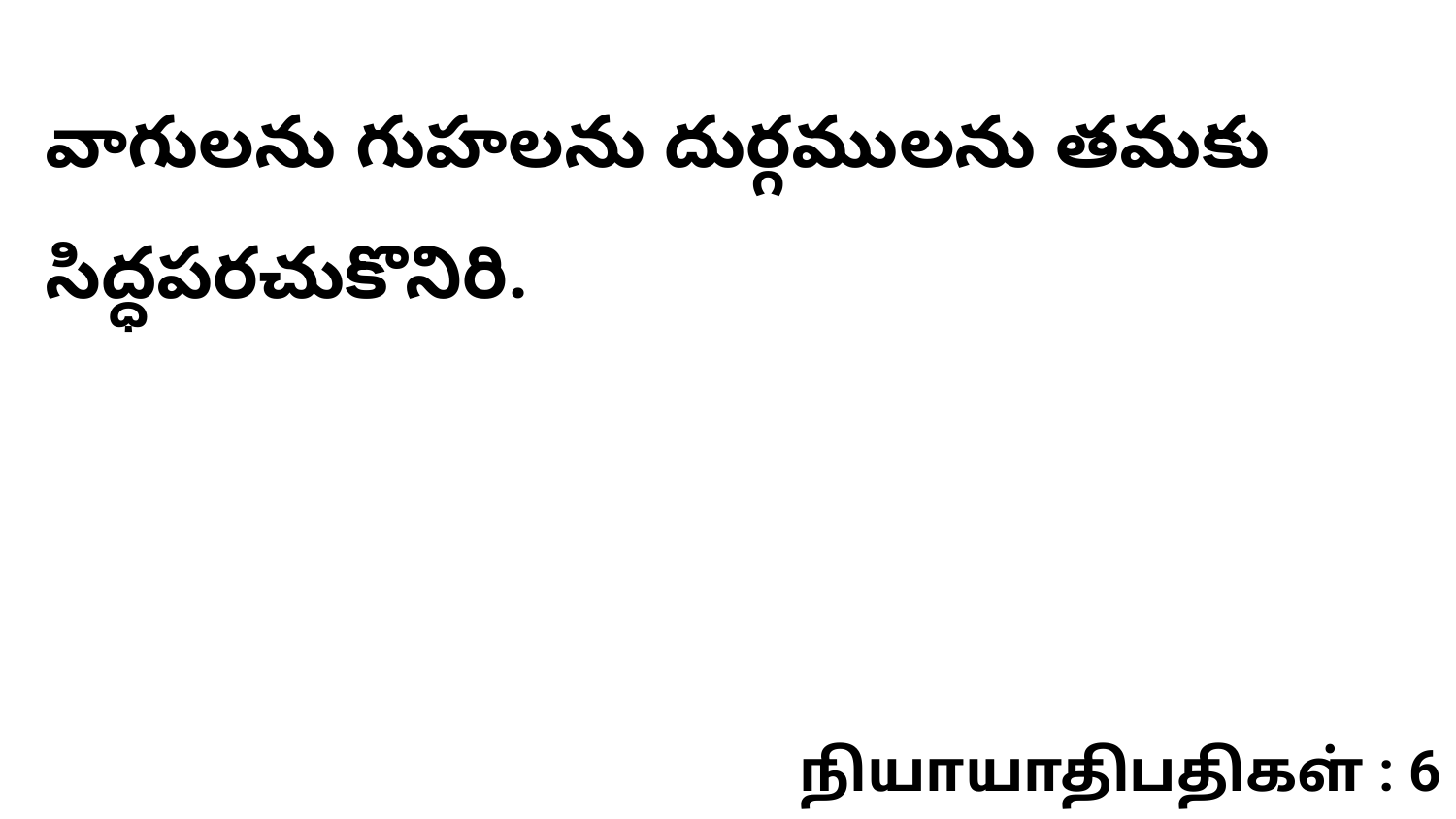

వాగులను గుహలను దుర్గములను తమకు సిద్ధపరచుకొనిరి.
நியாயாதிபதிகள் : 6